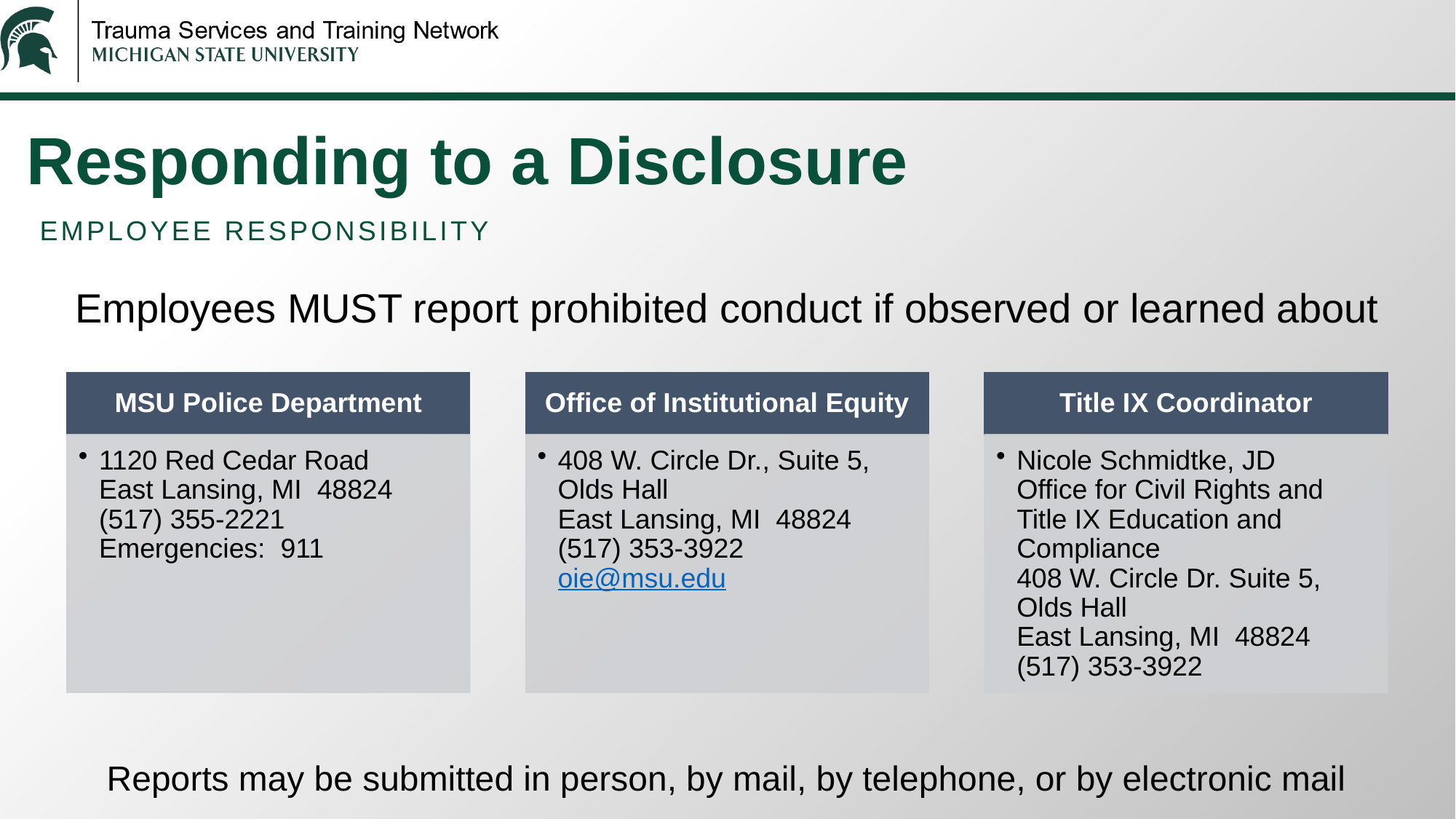

# Responding to a Disclosure
Employee responsibility
Employees MUST report prohibited conduct if observed or learned about

Reports may be submitted in person, by mail, by telephone, or by electronic mail
MSU Police Department
1120 Red Cedar Road
East Lansing, MI  48824
(517) 355-2221
Emergencies:  911
Office of Institutional Equity
408 W. Circle Dr., Suite 5, Olds Hall
East Lansing, MI  48824
(517) 353-3922
oie@msu.edu
Title IX Coordinator
Nicole Schmidtke, JD
Office for Civil Rights and Title IX Education and Compliance
408 W. Circle Dr. Suite 5, Olds Hall
East Lansing, MI  48824
(517) 353-3922